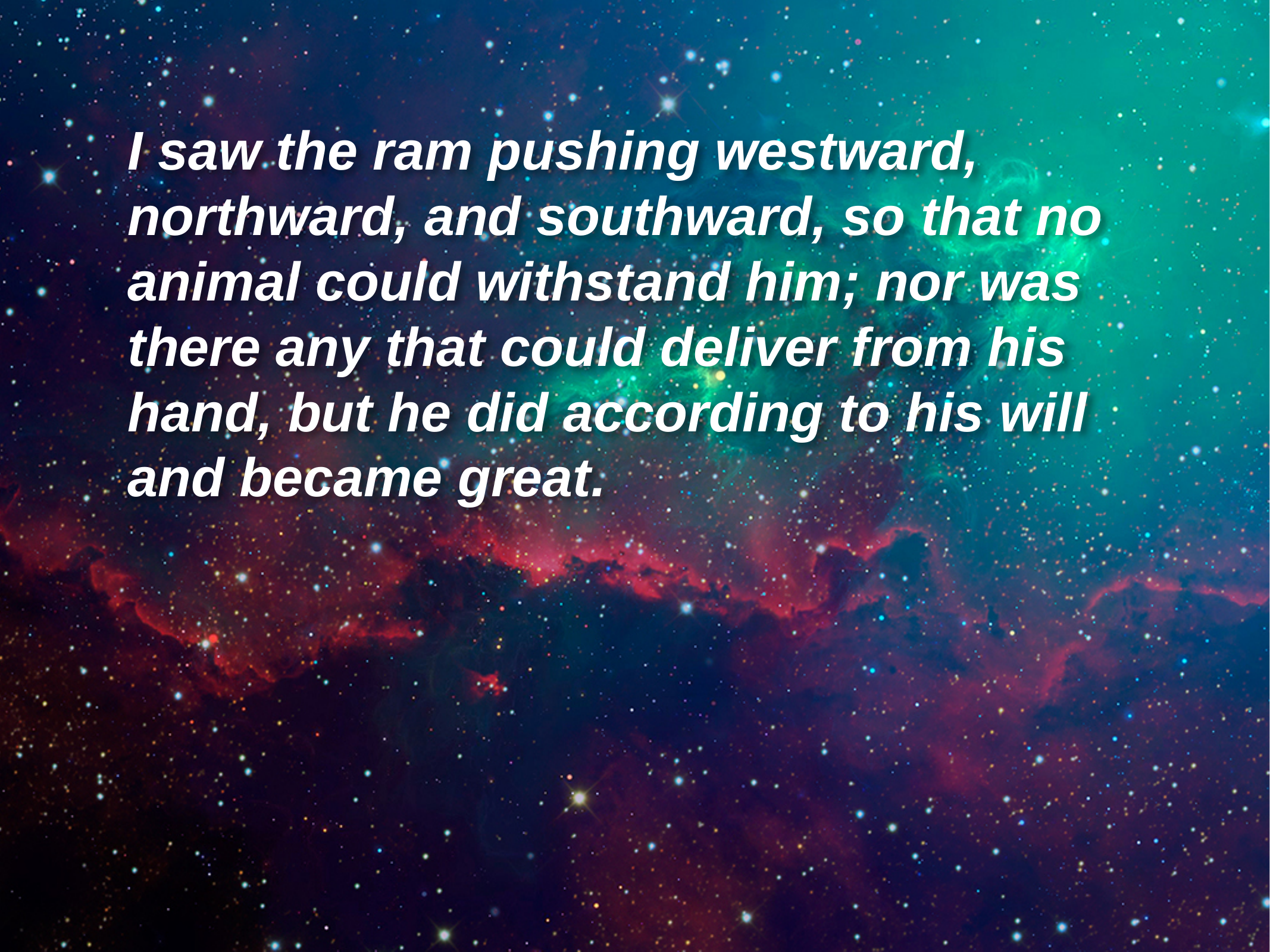

I saw the ram pushing westward,
northward, and southward, so that no animal could withstand him; nor was there any that could deliver from his hand, but he did according to his will
and became great.